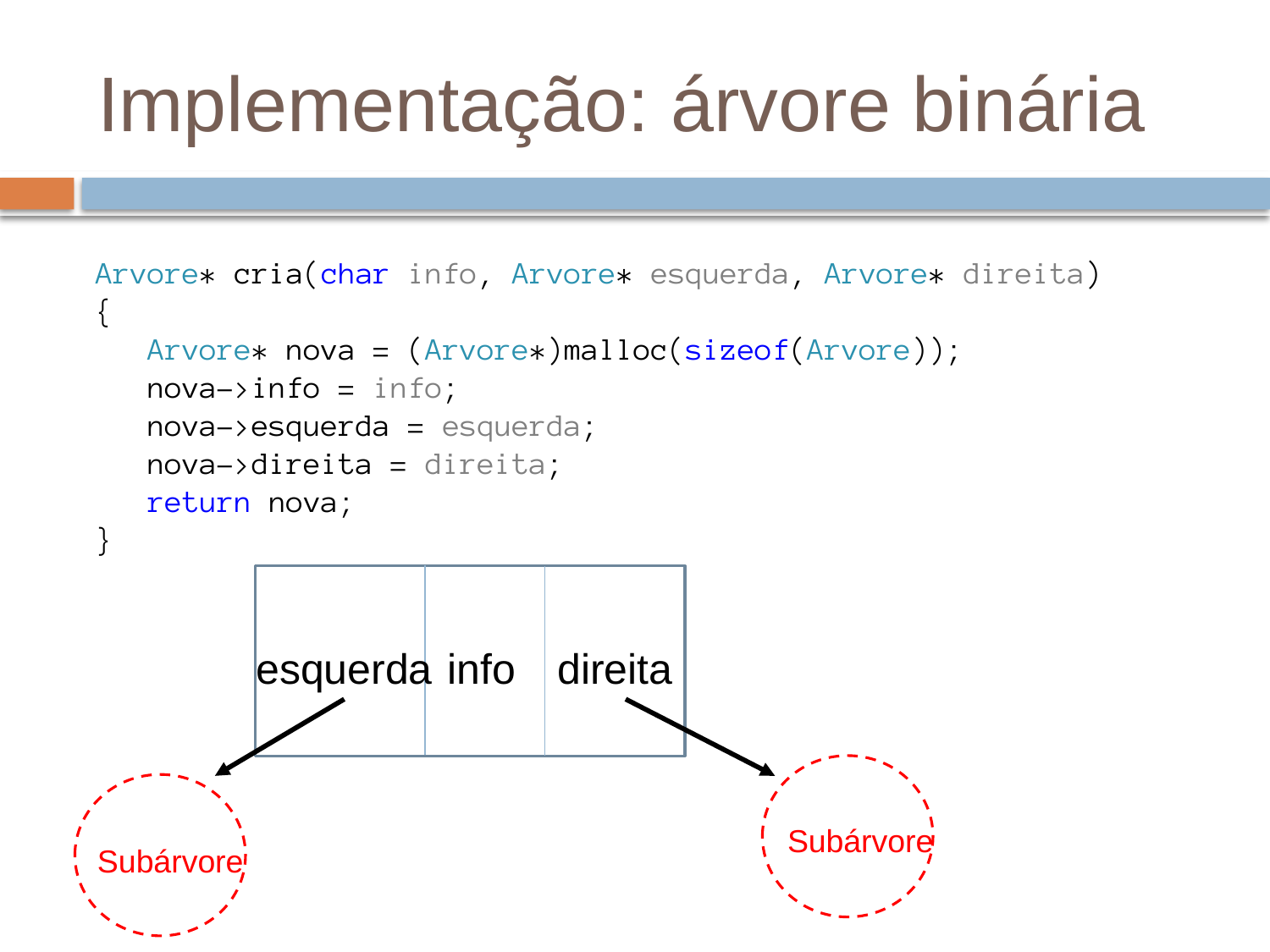

# Implementação: árvore binária
Arvore* cria(char info, Arvore* esquerda, Arvore* direita)
{
   Arvore* nova = (Arvore*)malloc(sizeof(Arvore));
   nova->info = info;
   nova->esquerda = esquerda;
   nova->direita = direita;
   return nova;
}

esquerda
direita
info

Subárvore
Subárvore